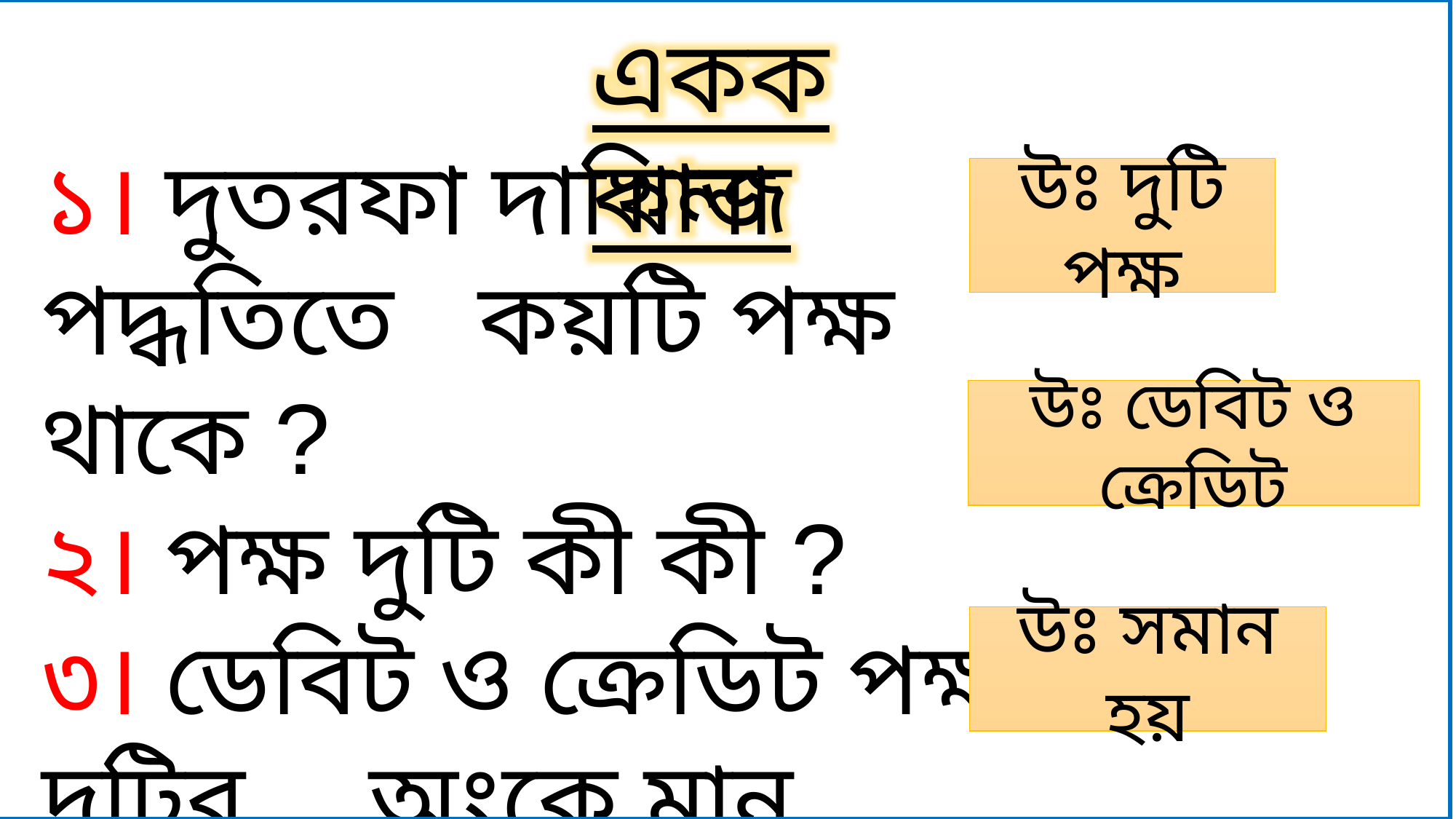

একক কাজ
১। দুতরফা দাখিলা পদ্ধতিতে 	কয়টি পক্ষ থাকে ?
২। পক্ষ দুটি কী কী ?
৩। ডেবিট ও ক্রেডিট পক্ষ দুটির 	অংকে মান কেমন হয় ?
উঃ দুটি পক্ষ
উঃ ডেবিট ও ক্রেডিট
উঃ সমান হয়